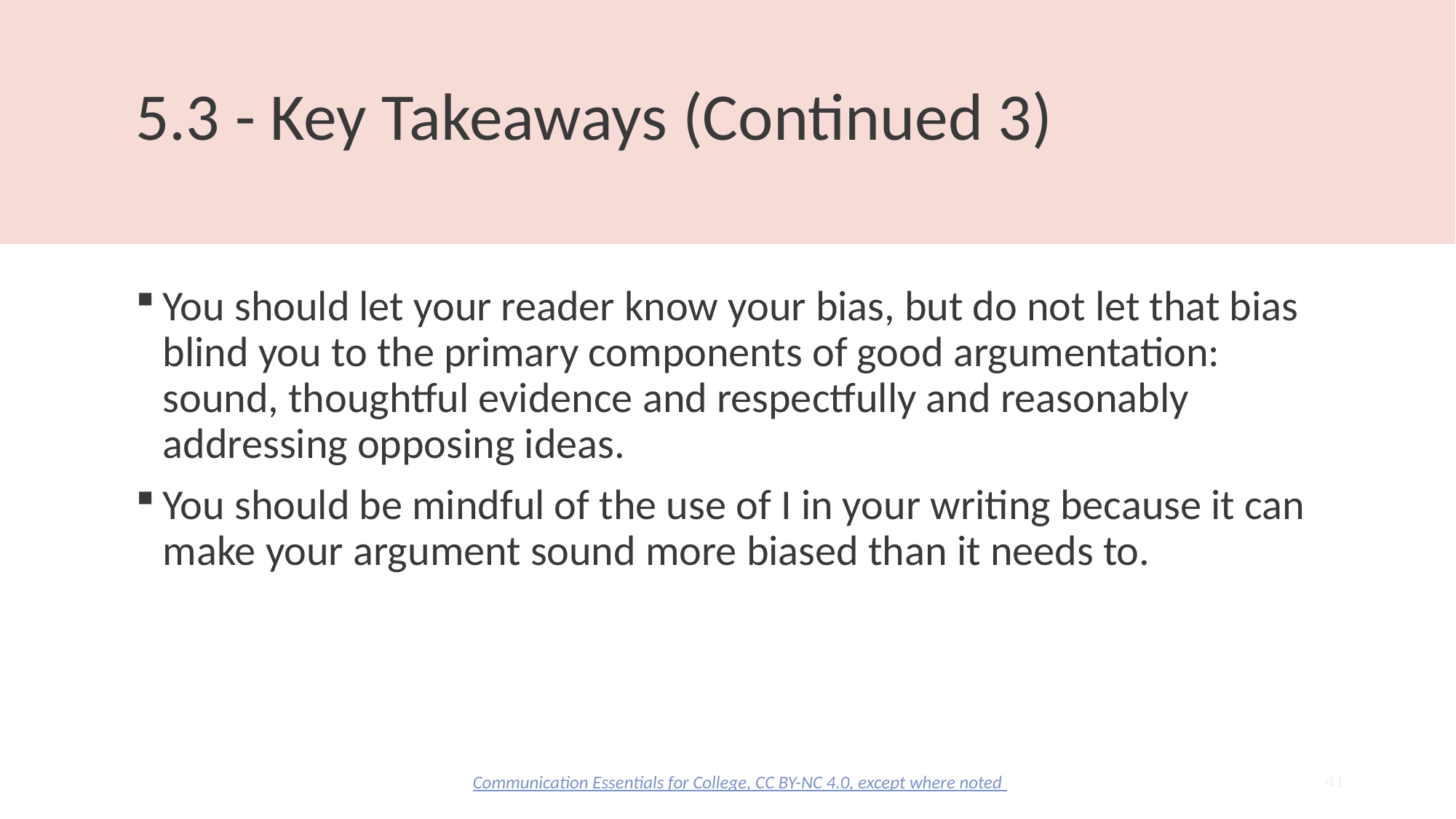

# 5.3 - Key Takeaways (Continued 3)
You should let your reader know your bias, but do not let that bias blind you to the primary components of good argumentation: sound, thoughtful evidence and respectfully and reasonably addressing opposing ideas.
You should be mindful of the use of I in your writing because it can make your argument sound more biased than it needs to.
41
Communication Essentials for College, CC BY-NC 4.0, except where noted